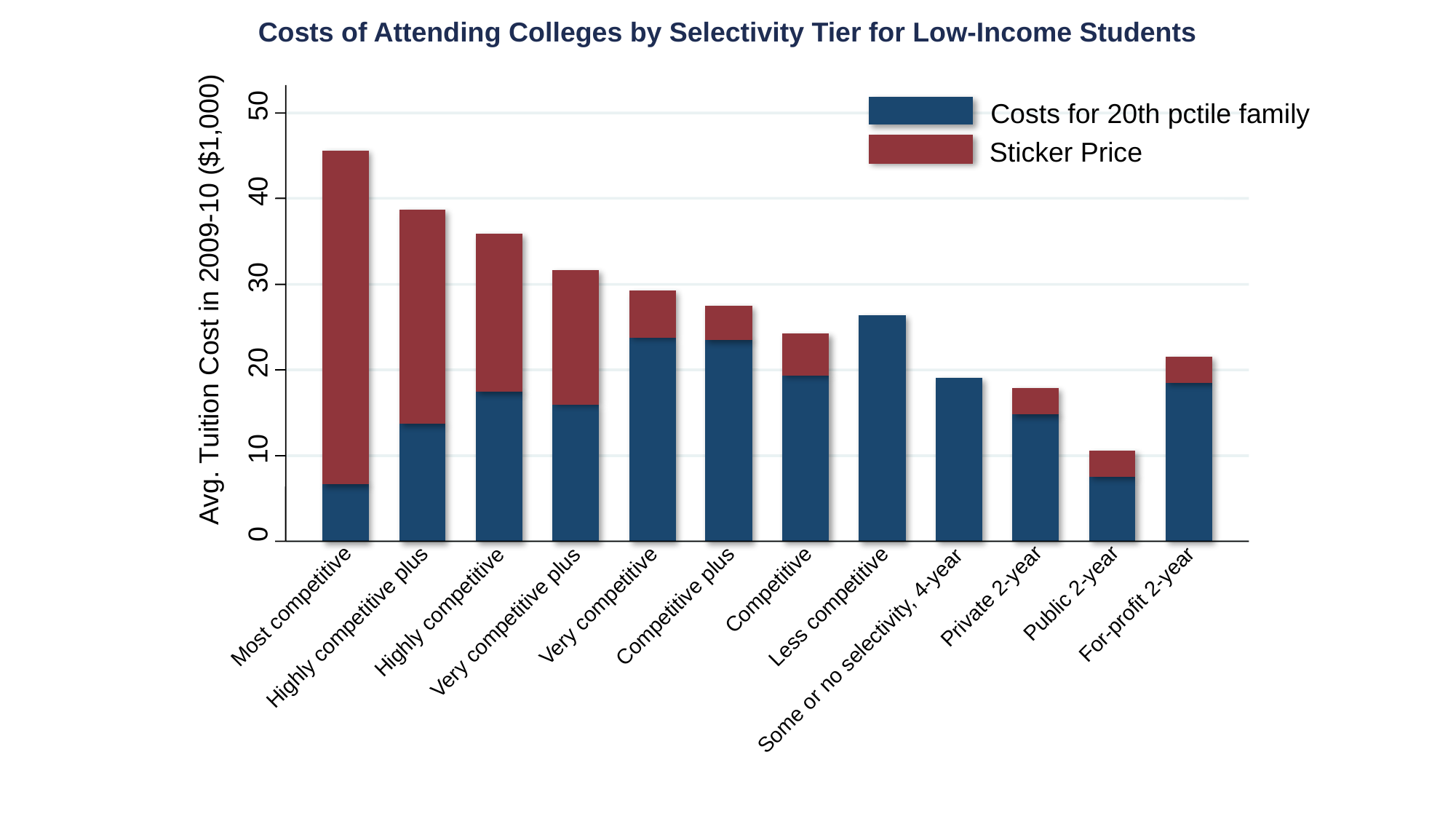

Costs of Attending Colleges by Selectivity Tier for Low-Income Students

50
Costs for 20th pctile family

Sticker Price

40

30

 Avg. Tuition Cost in 2009-10 ($1,000)

20

10

0

Competitive
Public 2-year
Private 2-year
For-profit 2-year
Very competitive
Competitive plus
Most competitive
Less competitive
Highly competitive
Very competitive plus
Highly competitive plus
Some or no selectivity, 4-year